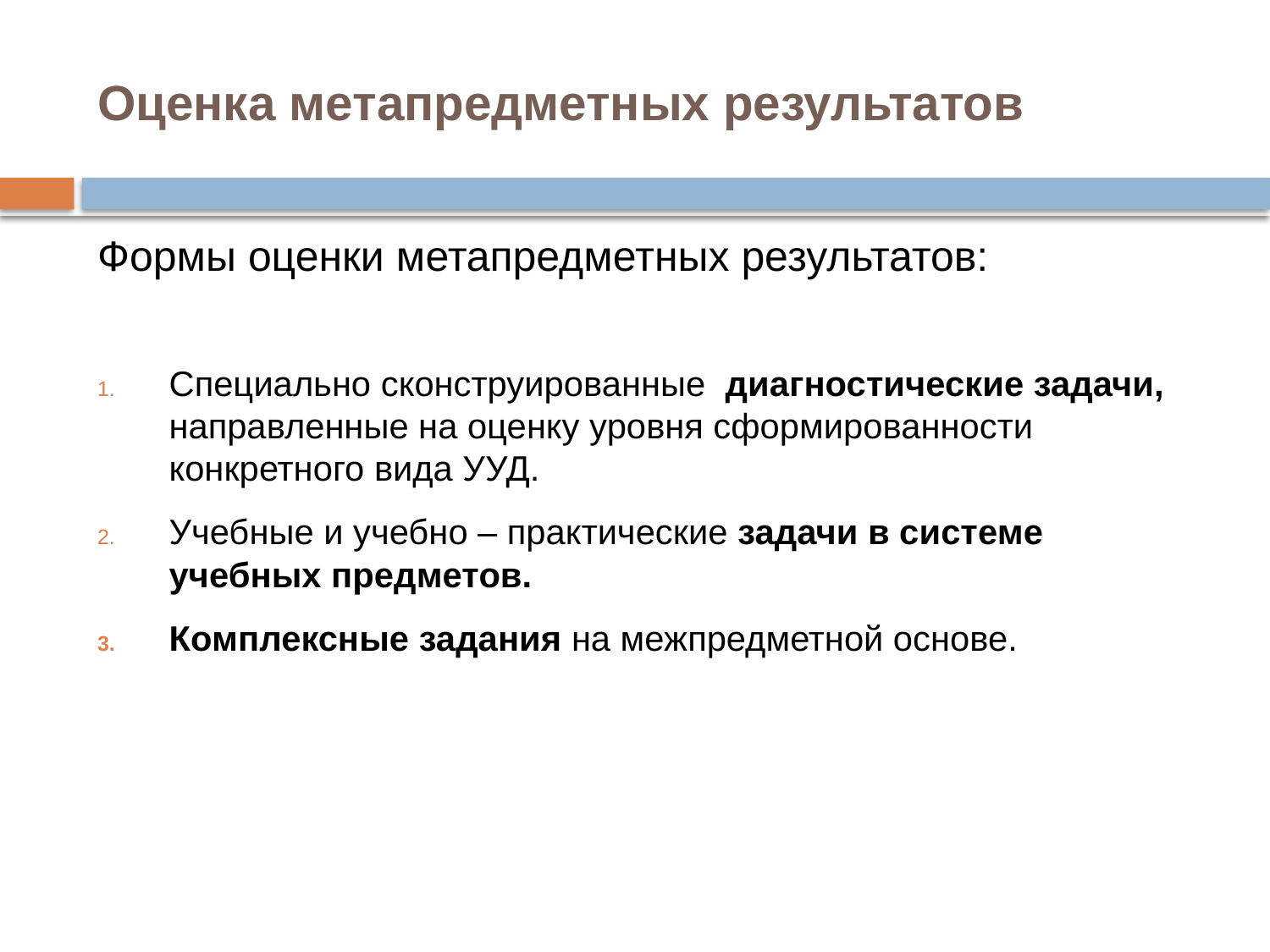

# Оценка метапредметных результатов
Формы оценки метапредметных результатов:

Специально сконструированные  диагностические задачи, направленные на оценку уровня сформированности конкретного вида УУД.
Учебные и учебно – практические задачи в системе учебных предметов.
Комплексные задания на межпредметной основе.